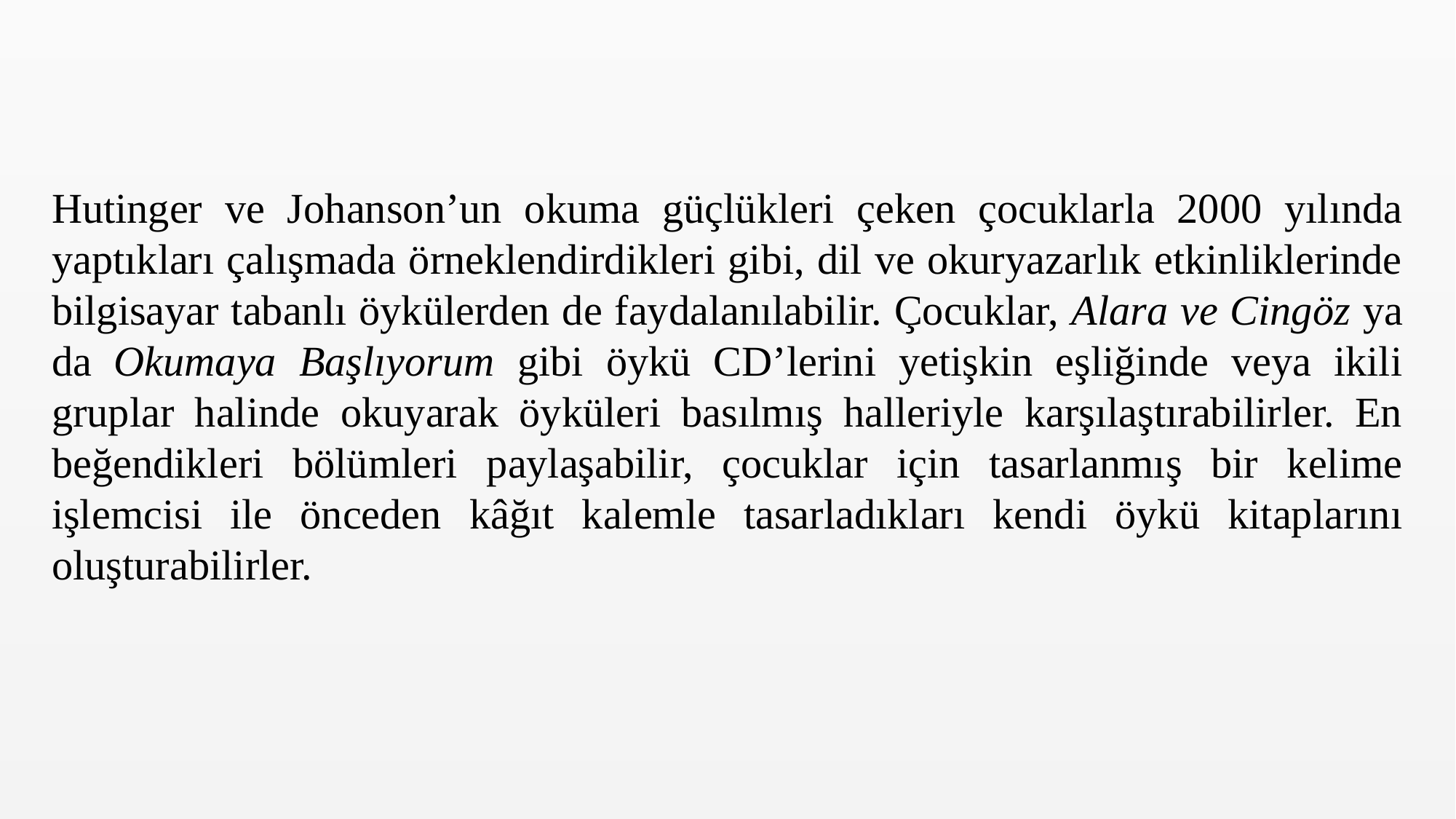

Hutinger ve Johanson’un okuma güçlükleri çeken çocuklarla 2000 yılında yaptıkları çalışmada örneklendirdikleri gibi, dil ve okuryazarlık etkinliklerinde bilgisayar tabanlı öykülerden de faydalanılabilir. Çocuklar, Alara ve Cingöz ya da Okumaya Başlıyorum gibi öykü CD’lerini yetişkin eşliğinde veya ikili gruplar halinde okuyarak öyküleri basılmış halleriyle karşılaştırabilirler. En beğendikleri bölümleri paylaşabilir, çocuklar için tasarlanmış bir kelime işlemcisi ile önceden kâğıt kalemle tasarladıkları kendi öykü kitaplarını oluşturabilirler.